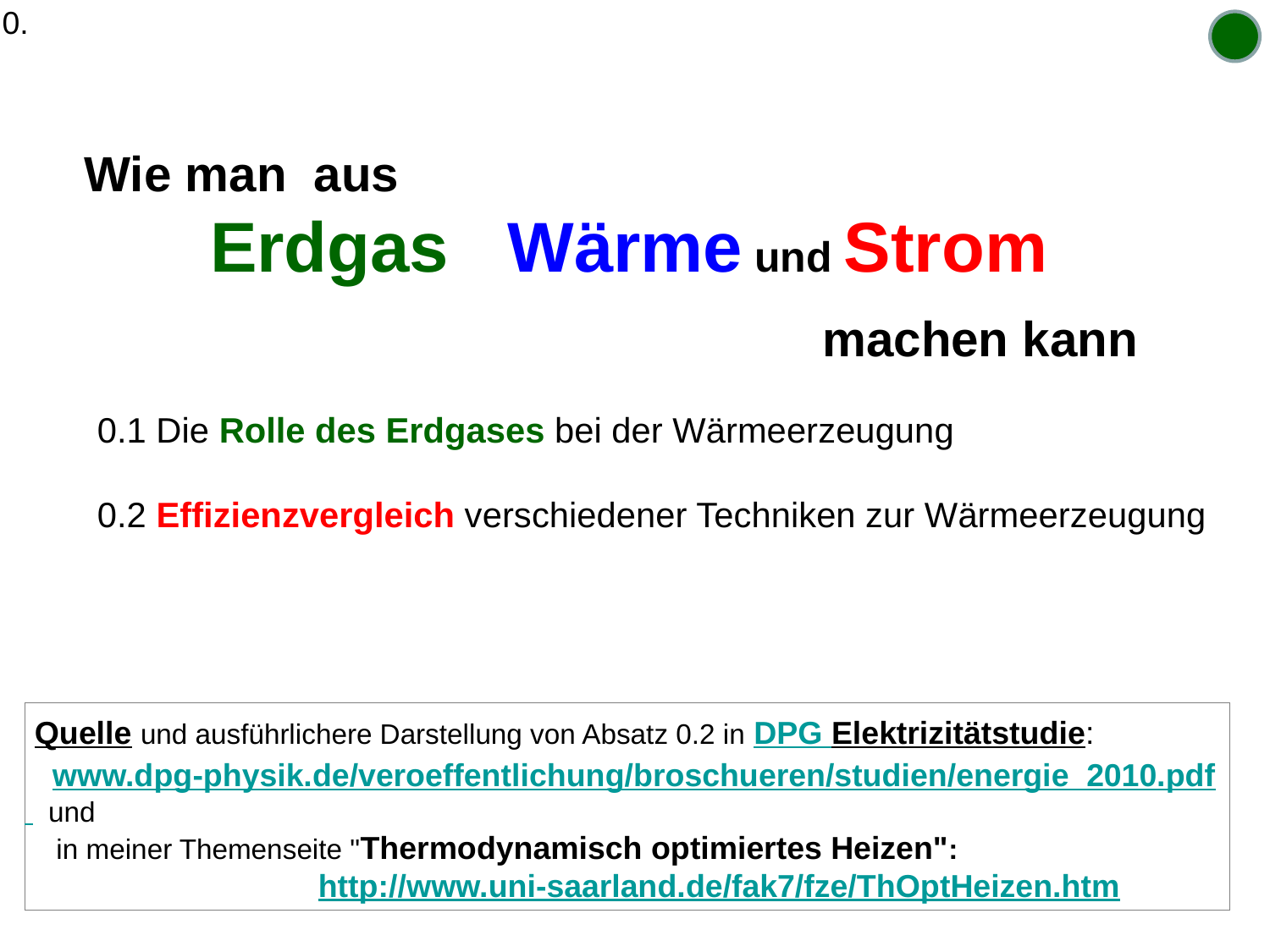

0.

 Wie man  aus
          Erdgas   Wärme und Strom
                                       machen kann
0.1 Die Rolle des Erdgases bei der Wärmeerzeugung

0.2 Effizienzvergleich verschiedener Techniken zur Wärmeerzeugung
 Quelle und ausführlichere Darstellung von Absatz 0.2 in DPG Elektrizitätstudie:
   www.dpg-physik.de/veroeffentlichung/broschueren/studien/energie_2010.pdf
   und
    in meiner Themenseite "Thermodynamisch optimiertes Heizen":
                                 http://www.uni-saarland.de/fak7/fze/ThOptHeizen.htm